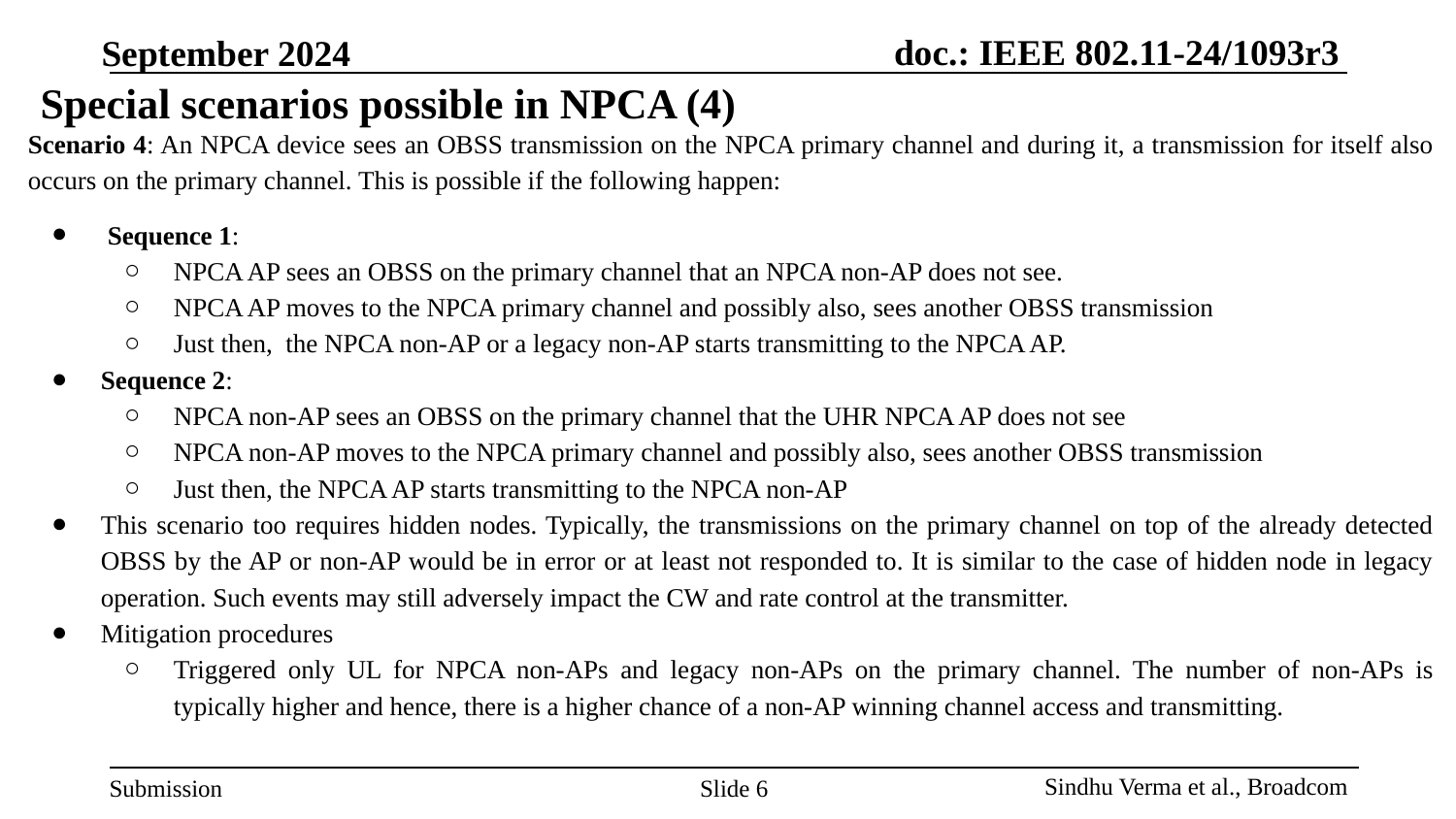

# Special scenarios possible in NPCA (4)
Scenario 4: An NPCA device sees an OBSS transmission on the NPCA primary channel and during it, a transmission for itself also occurs on the primary channel. This is possible if the following happen:
 Sequence 1:
NPCA AP sees an OBSS on the primary channel that an NPCA non-AP does not see.
NPCA AP moves to the NPCA primary channel and possibly also, sees another OBSS transmission
Just then,  the NPCA non-AP or a legacy non-AP starts transmitting to the NPCA AP.
Sequence 2:
NPCA non-AP sees an OBSS on the primary channel that the UHR NPCA AP does not see
NPCA non-AP moves to the NPCA primary channel and possibly also, sees another OBSS transmission
Just then, the NPCA AP starts transmitting to the NPCA non-AP
This scenario too requires hidden nodes. Typically, the transmissions on the primary channel on top of the already detected OBSS by the AP or non-AP would be in error or at least not responded to. It is similar to the case of hidden node in legacy operation. Such events may still adversely impact the CW and rate control at the transmitter.
Mitigation procedures
Triggered only UL for NPCA non-APs and legacy non-APs on the primary channel. The number of non-APs is typically higher and hence, there is a higher chance of a non-AP winning channel access and transmitting.
Slide 6